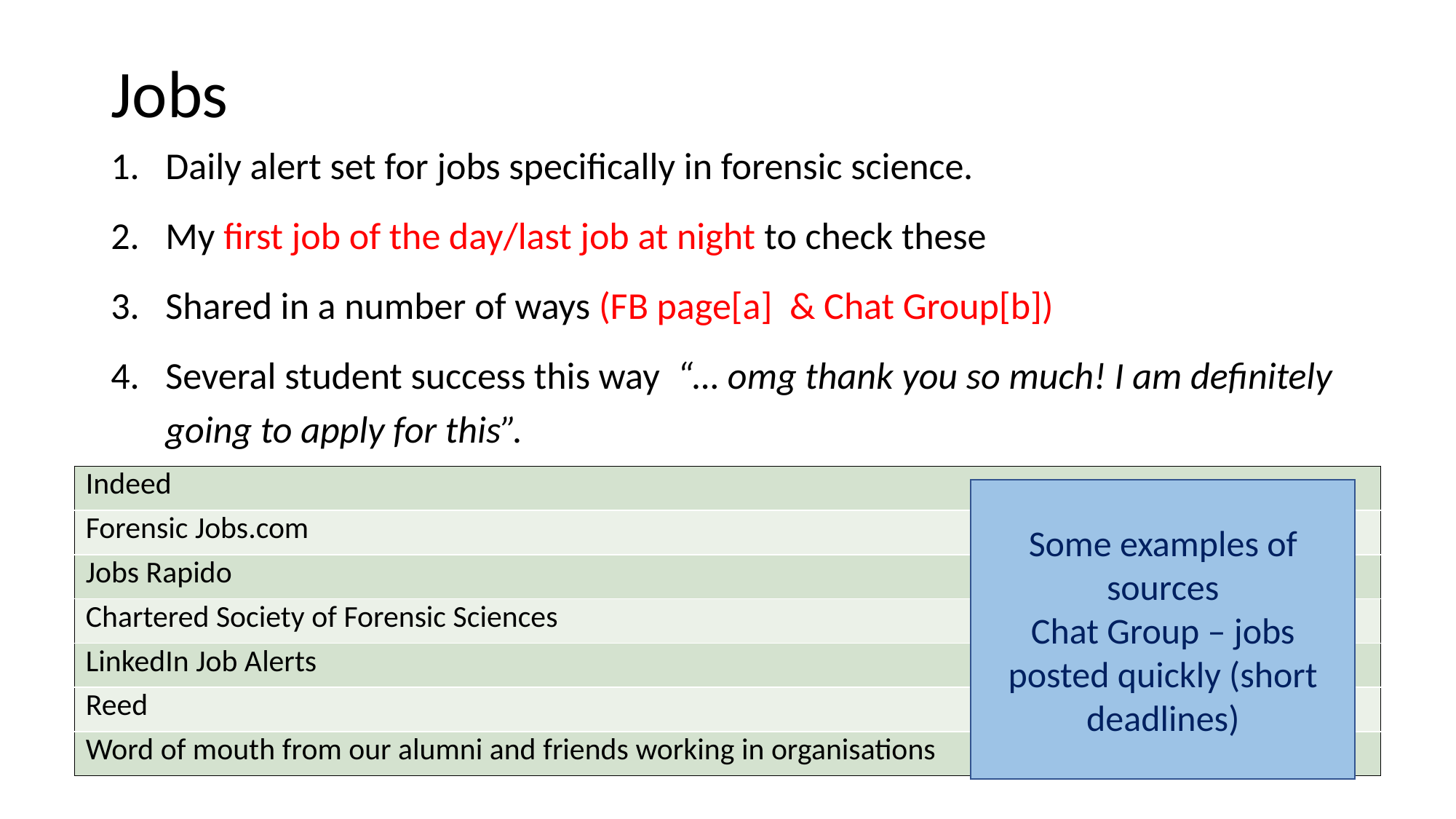

# Jobs
Daily alert set for jobs specifically in forensic science.
My first job of the day/last job at night to check these
Shared in a number of ways (FB page[a]  & Chat Group[b])
Several student success this way  “… omg thank you so much! I am definitely going to apply for this”.
| Indeed |
| --- |
| Forensic Jobs.com |
| Jobs Rapido |
| Chartered Society of Forensic Sciences |
| LinkedIn Job Alerts |
| Reed |
| Word of mouth from our alumni and friends working in organisations |
Some examples of sources
Chat Group – jobs posted quickly (short deadlines)